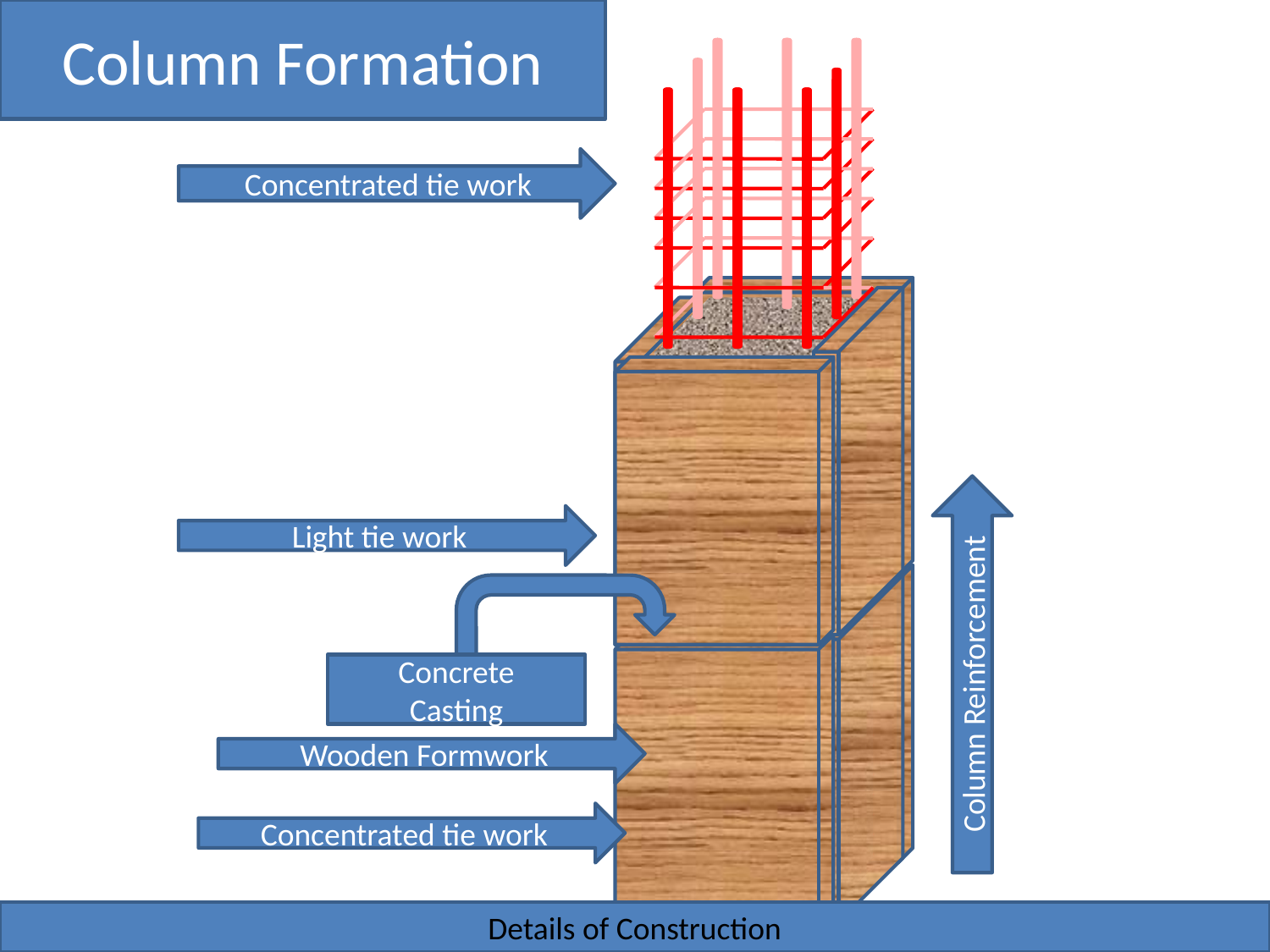

Column Formation

Concentrated tie work

Column Reinforcement
Light tie work

Concrete
Casting
Wooden Formwork
Concentrated tie work
Details of Construction